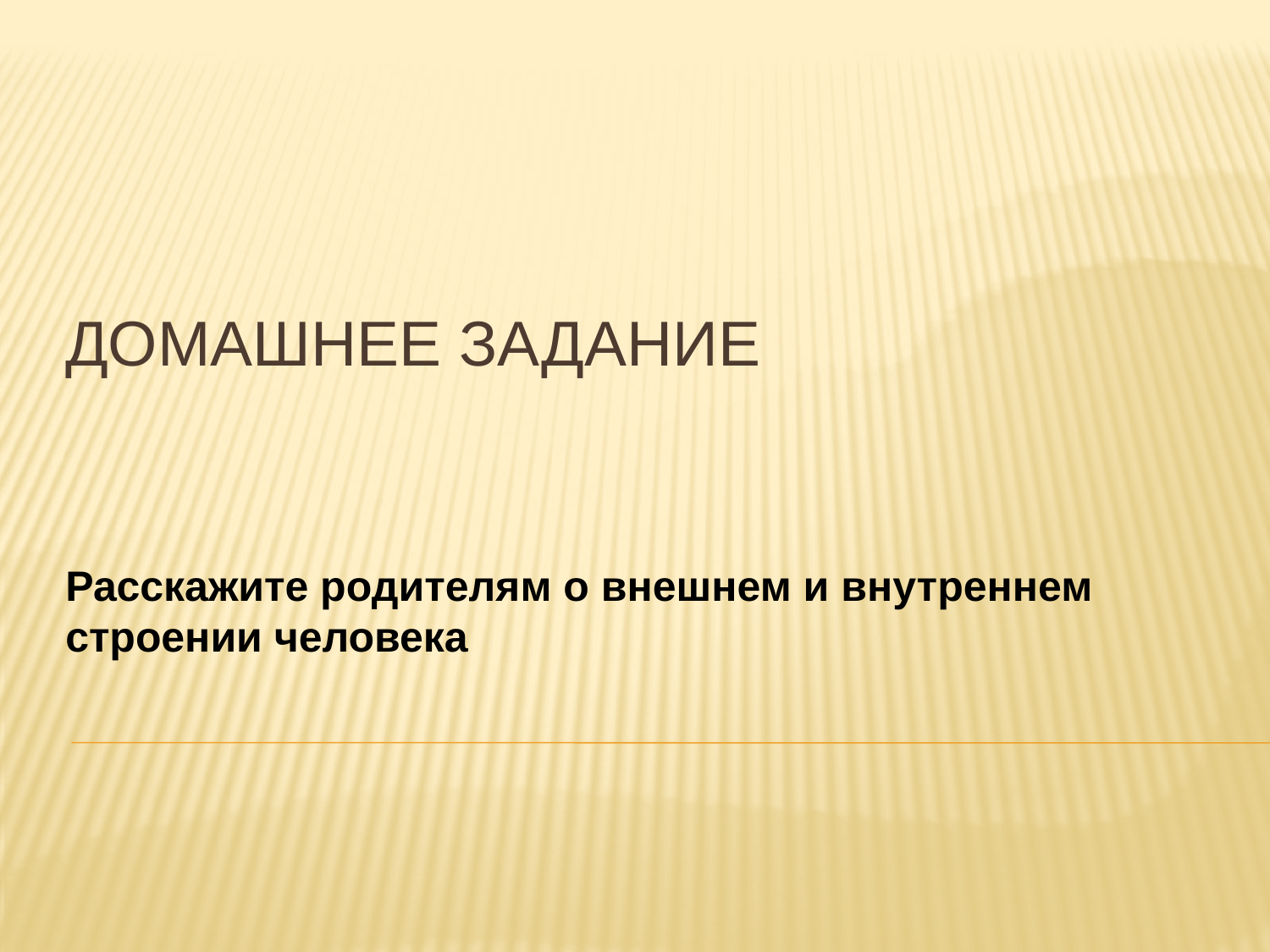

# Домашнее задание
Расскажите родителям о внешнем и внутреннем строении человека